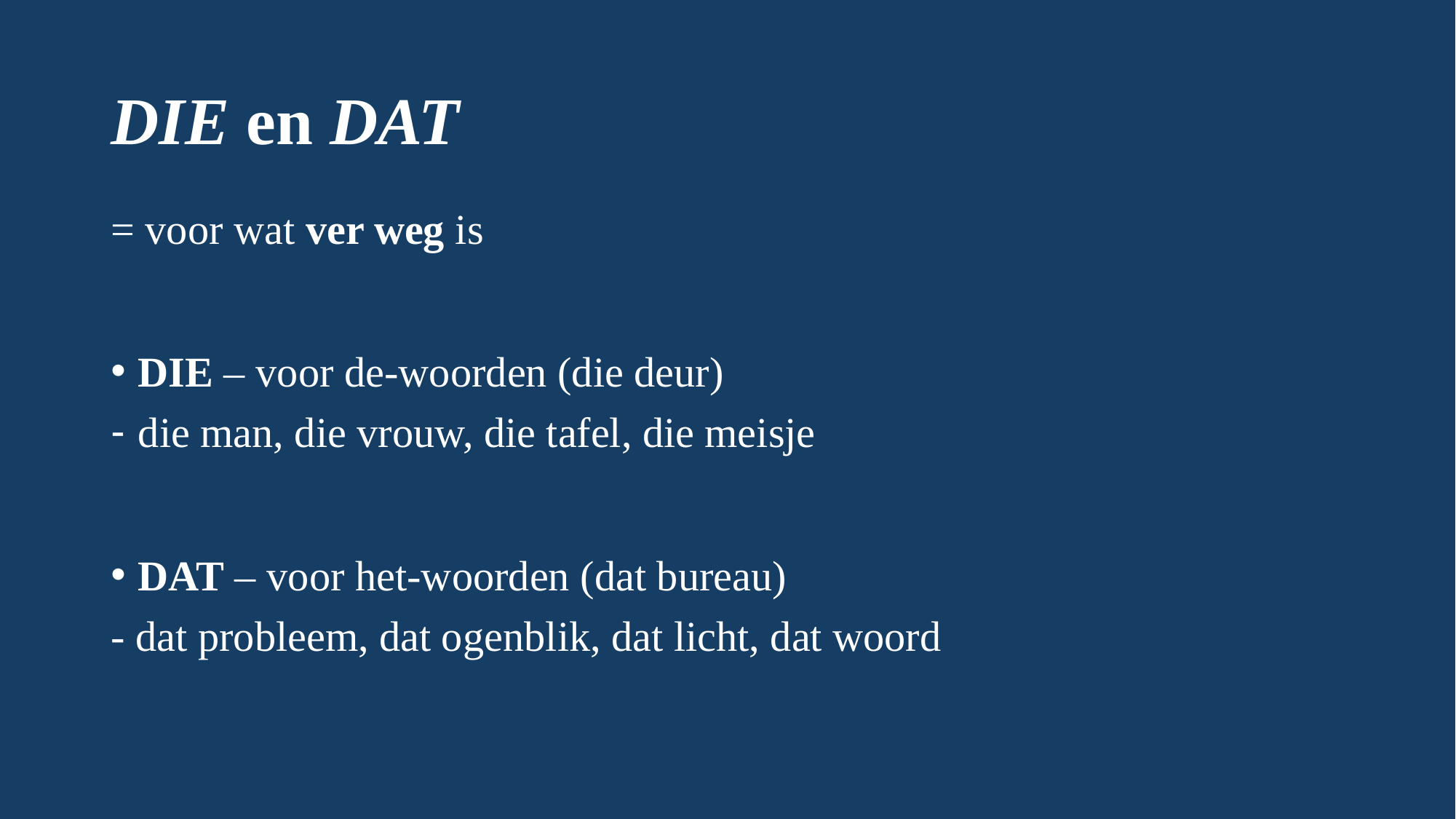

# DIE en DAT
= voor wat ver weg is
DIE – voor de-woorden (die deur)
die man, die vrouw, die tafel, die meisje
DAT – voor het-woorden (dat bureau)
- dat probleem, dat ogenblik, dat licht, dat woord